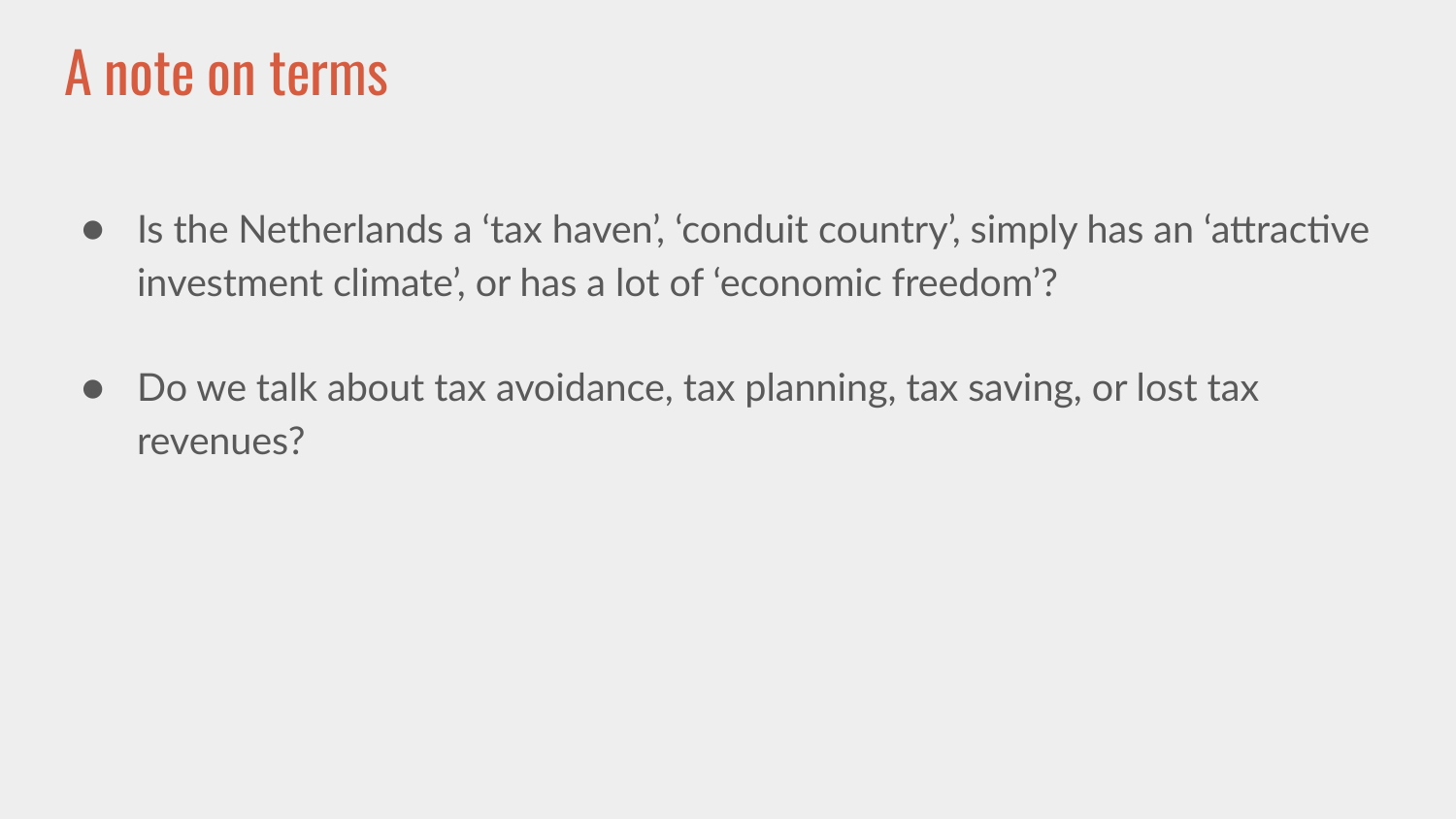

# A note on terms
Is the Netherlands a ‘tax haven’, ‘conduit country’, simply has an ‘attractive investment climate’, or has a lot of ‘economic freedom’?

Do we talk about tax avoidance, tax planning, tax saving, or lost tax revenues?